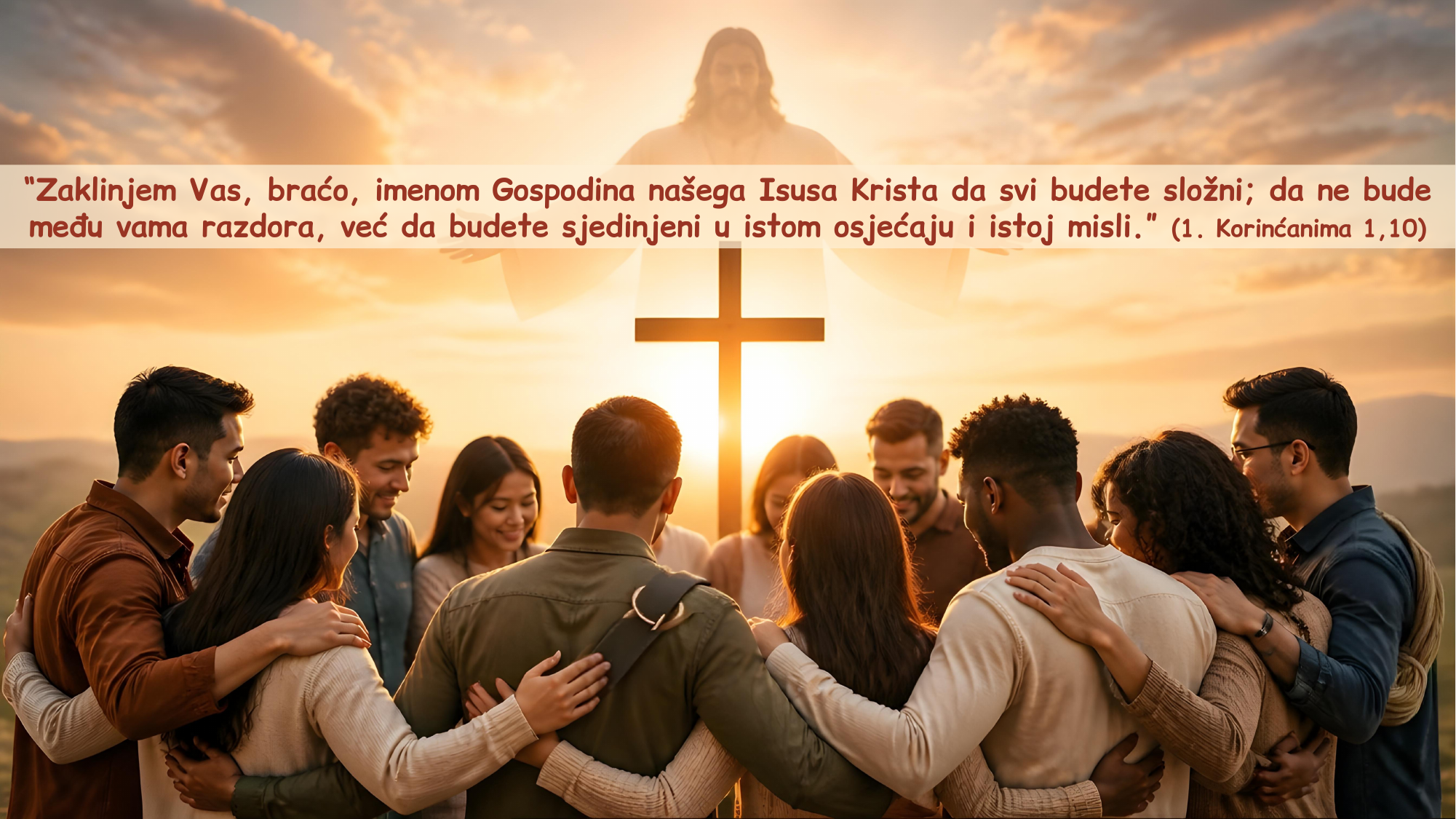

“Zaklinjem Vas, braćo, imenom Gospodina našega Isusa Krista da svi budete složni; da ne bude među vama razdora, već da budete sjedinjeni u istom osjećaju i istoj misli.” (1. Korinćanima 1,10)